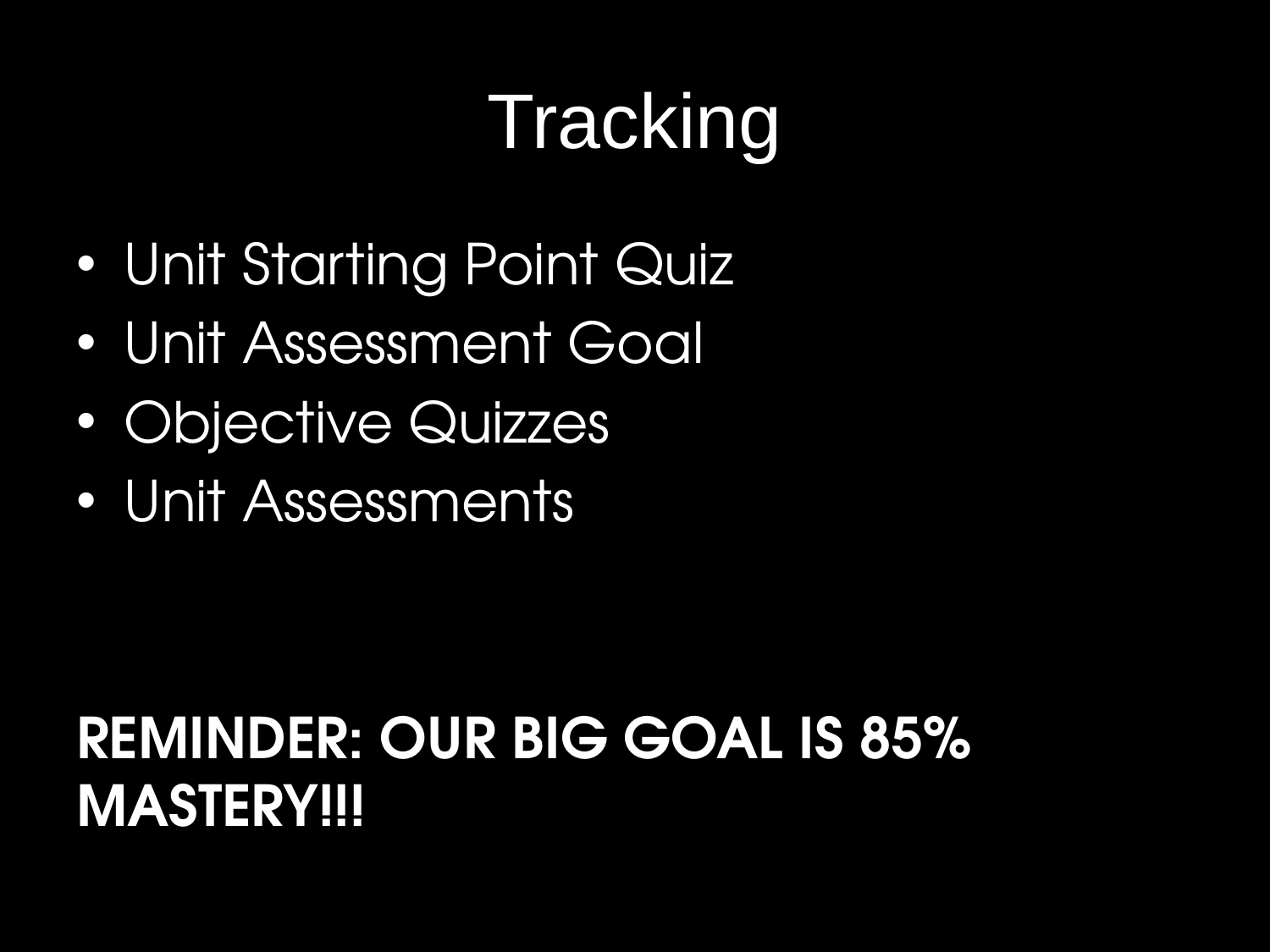

# Tracking
Unit Starting Point Quiz
Unit Assessment Goal
Objective Quizzes
Unit Assessments

REMINDER: OUR BIG GOAL IS 85% MASTERY!!!